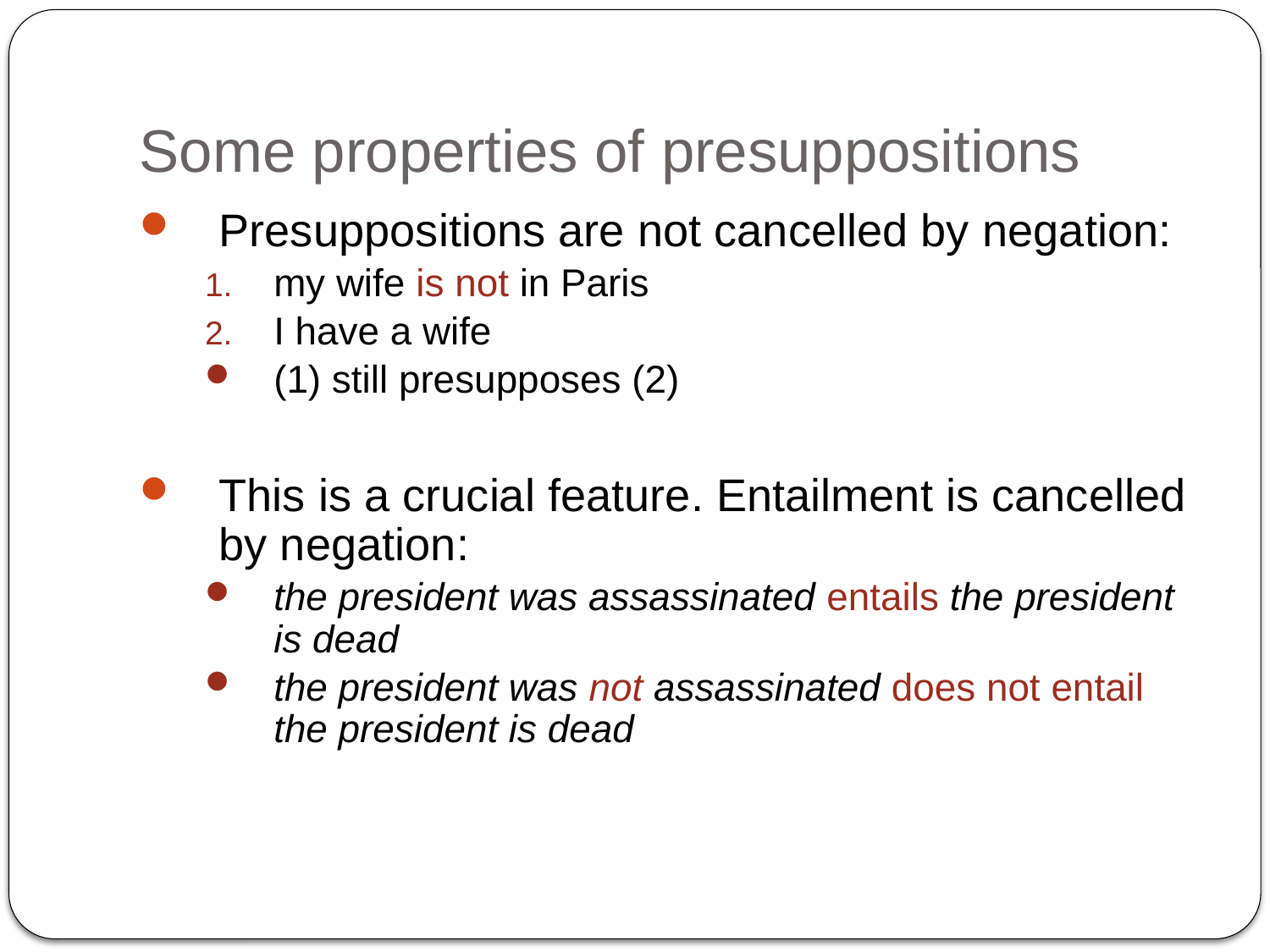

# Some properties of presuppositions
Presuppositions are not cancelled by negation:
my wife is not in Paris
I have a wife
(1) still presupposes (2)

This is a crucial feature. Entailment is cancelled by negation:
the president was assassinated entails the president is dead
the president was not assassinated does not entail the president is dead